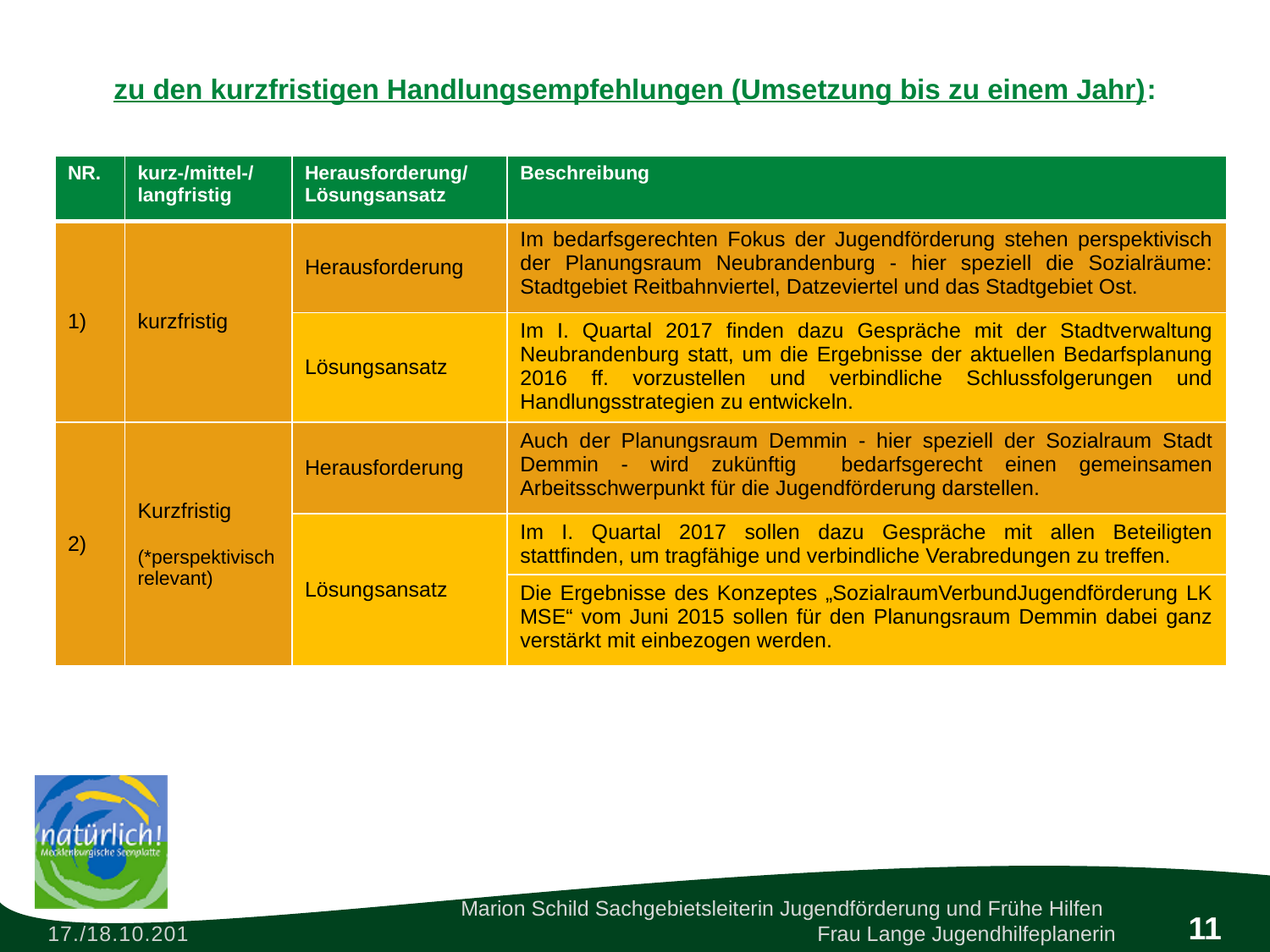

# zu den kurzfristigen Handlungsempfehlungen (Umsetzung bis zu einem Jahr):
| NR. | kurz-/mittel-/langfristig | Herausforderung/ Lösungsansatz | Beschreibung |
| --- | --- | --- | --- |
| 1) | kurzfristig | Herausforderung | Im bedarfsgerechten Fokus der Jugendförderung stehen perspektivisch der Planungsraum Neubrandenburg - hier speziell die Sozialräume: Stadtgebiet Reitbahnviertel, Datzeviertel und das Stadtgebiet Ost. |
|  |  | Lösungsansatz | Im I. Quartal 2017 finden dazu Gespräche mit der Stadtverwaltung Neubrandenburg statt, um die Ergebnisse der aktuellen Bedarfsplanung 2016 ff. vorzustellen und verbindliche Schlussfolgerungen und Handlungsstrategien zu entwickeln. |
| 2) | Kurzfristig (\*perspektivisch relevant) | Herausforderung | Auch der Planungsraum Demmin - hier speziell der Sozialraum Stadt Demmin - wird zukünftig bedarfsgerecht einen gemeinsamen Arbeitsschwerpunkt für die Jugendförderung darstellen. |
|  |  | Lösungsansatz | Im I. Quartal 2017 sollen dazu Gespräche mit allen Beteiligten stattfinden, um tragfähige und verbindliche Verabredungen zu treffen. |
|  |  |  | Die Ergebnisse des Konzeptes „SozialraumVerbundJugendförderung LK MSE“ vom Juni 2015 sollen für den Planungsraum Demmin dabei ganz verstärkt mit einbezogen werden. |
11
Marion Schild Sachgebietsleiterin Jugendförderung und Frühe Hilfen
Frau Lange Jugendhilfeplanerin
17./18.10.2016